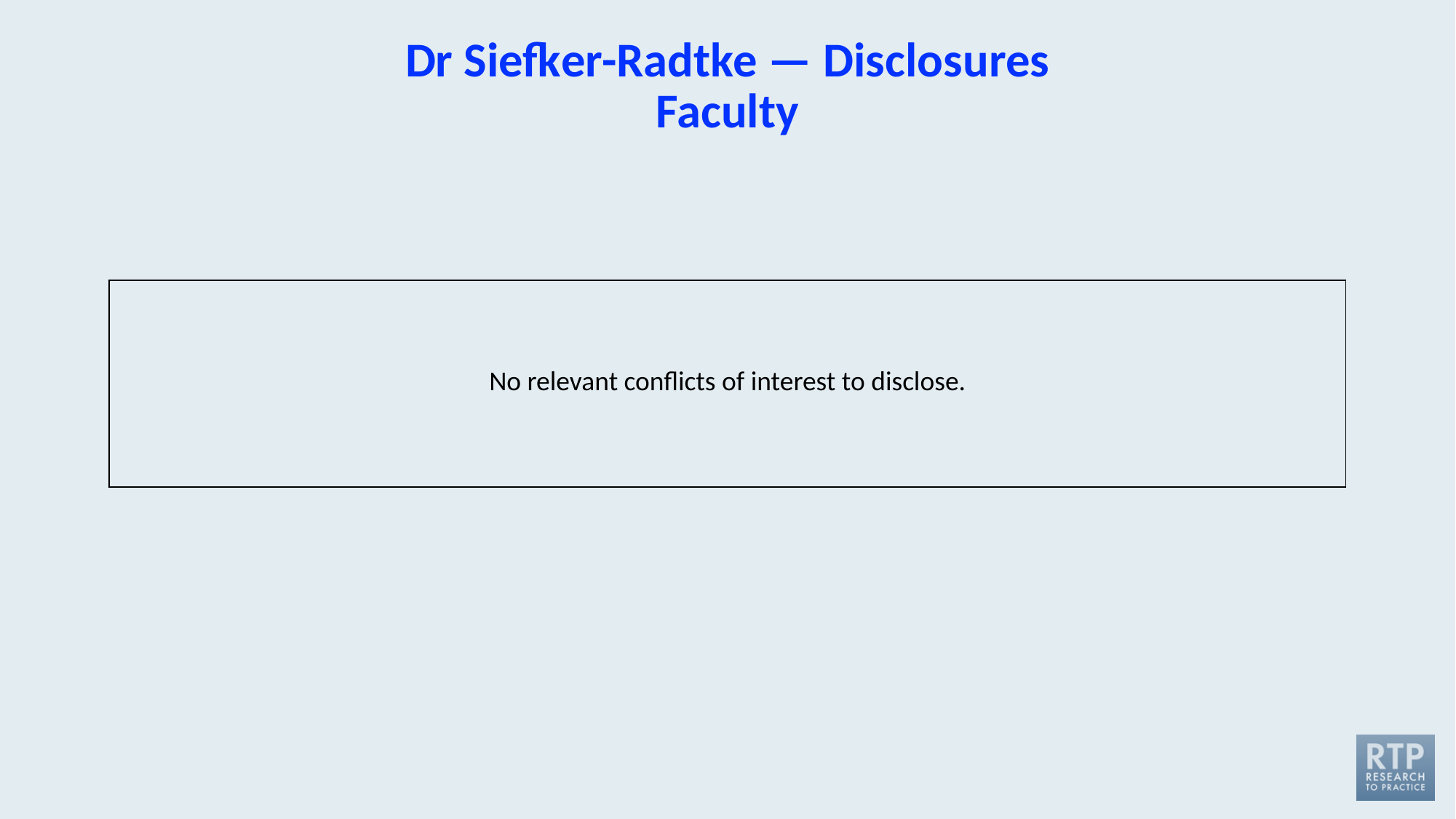

# Dr Siefker-Radtke — Disclosures Faculty
| No relevant conflicts of interest to disclose. |
| --- |